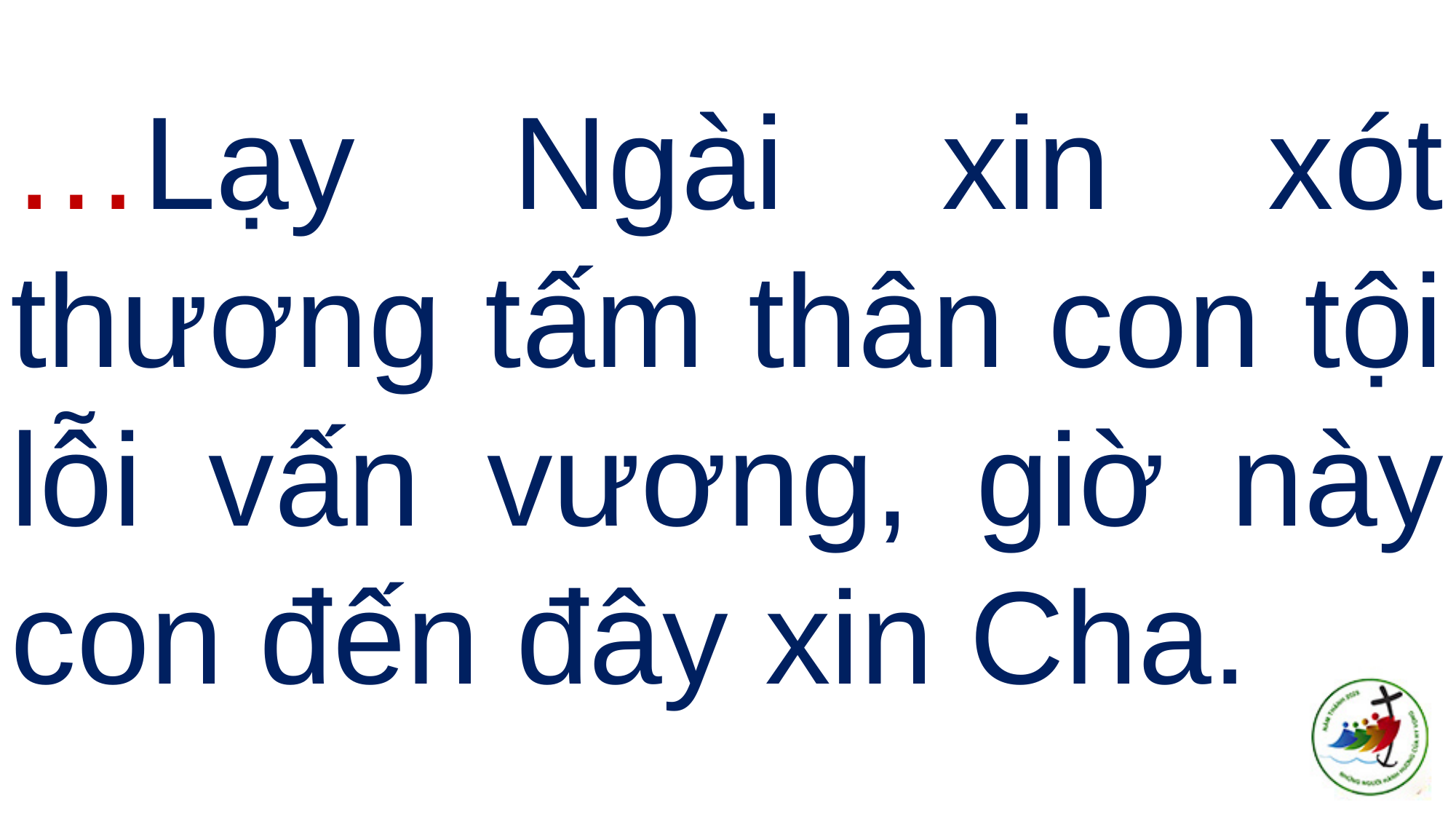

…Lạy Ngài xin xót thương tấm thân con tội lỗi vấn vương, giờ này con đến đây xin Cha.